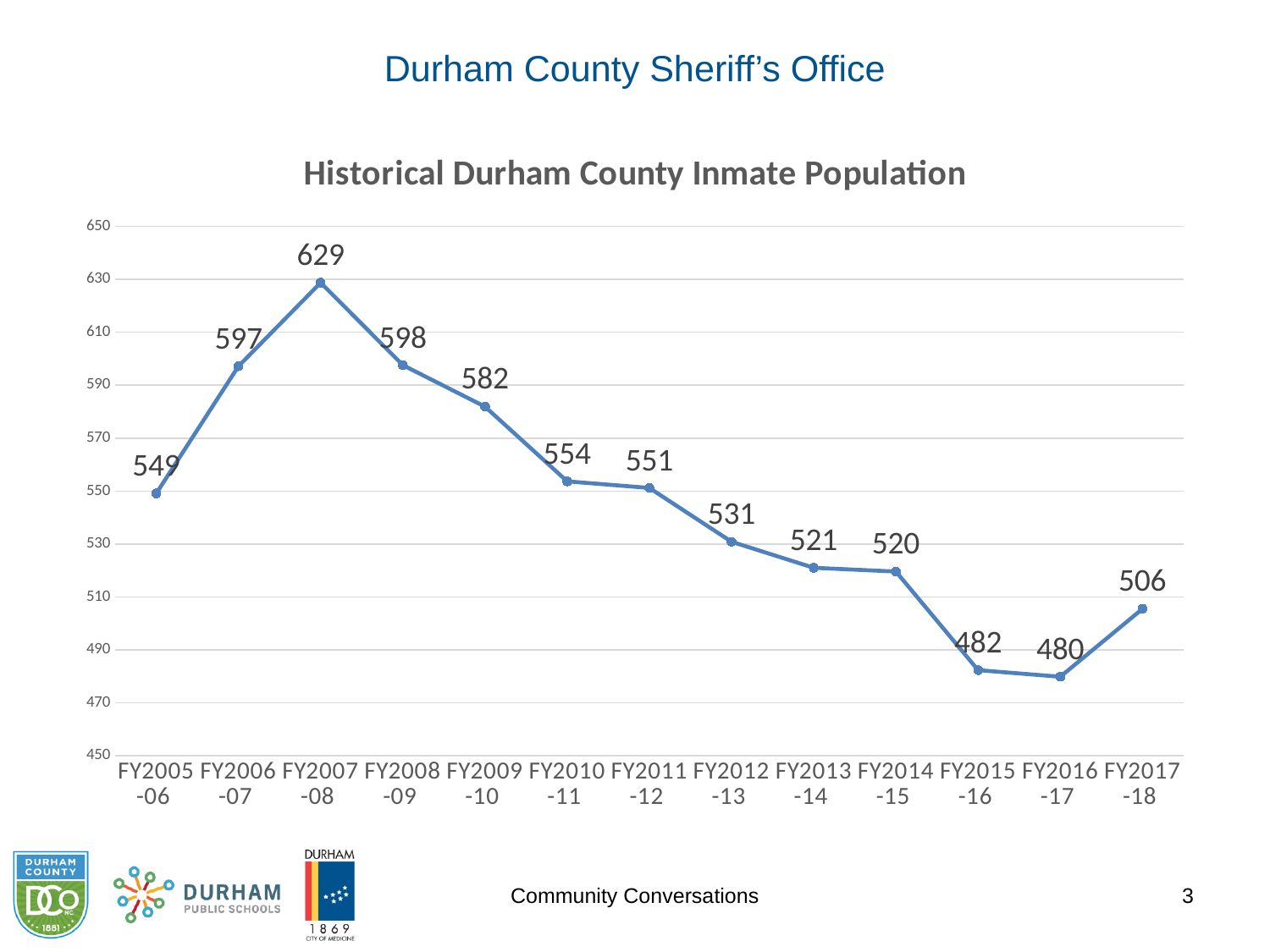

# Durham County Sheriff’s Office

### Chart: Historical Durham County Inmate Population

| Category | Total |
|---|---|
| FY2005-06  | 549.0833333333334 |
| FY2006-07  | 597.1666666666666 |
| FY2007-08  | 628.75 |
| FY2008-09  | 597.5833333333334 |
| FY2009-10  | 581.9166666666666 |
| FY2010-11  | 553.6666666666666 |
| FY2011-12  | 551.1666666666666 |
| FY2012-13  | 530.8333333333334 |
| FY2013-14  | 521.0 |
| FY2014-15  | 519.5833333333334 |
| FY2015-16  | 482.3333333333333 |
| FY2016-17  | 479.8333333333333 |
| FY2017-18  | 505.5 |
Community Conversations
3